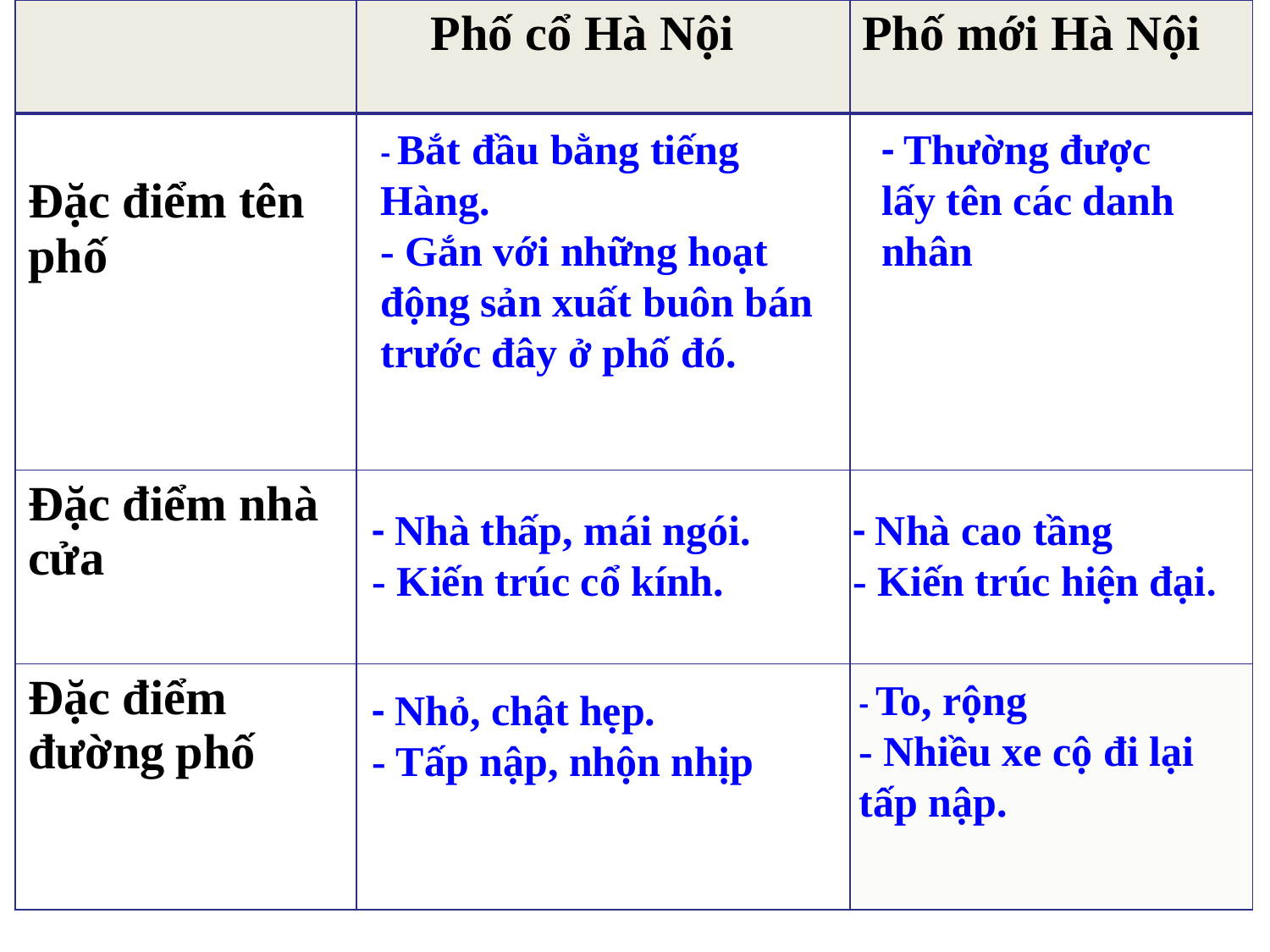

|  | Phố cổ Hà Nội | Phố mới Hà Nội |
| --- | --- | --- |
| Đặc điểm tên phố |  |  |
| Đặc điểm nhà cửa |  |  |
| Đặc điểm đường phố |  |  |
- Bắt đầu bằng tiếng Hàng.
- Gắn với những hoạt động sản xuất buôn bán trước đây ở phố đó.
- Thường được lấy tên các danh nhân

- Nhà thấp, mái ngói.
- Kiến trúc cổ kính.
- Nhà cao tầng
- Kiến trúc hiện đại.
- To, rộng
- Nhiều xe cộ đi lại tấp nập.

- Nhỏ, chật hẹp.
- Tấp nập, nhộn nhịp